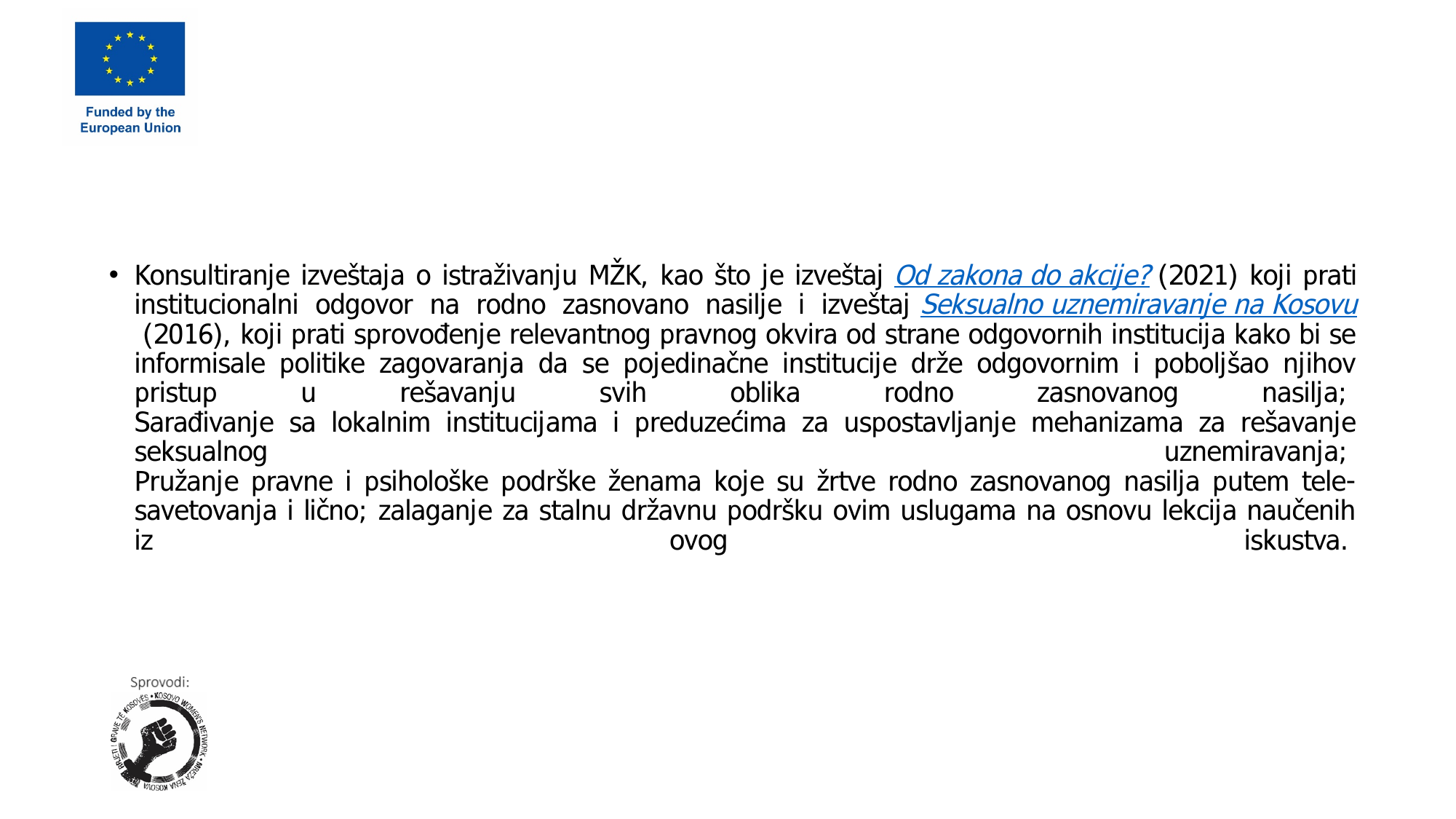

# Konsultiranje izveštaja o istraživanju MŽK, kao što je izveštaj Od zakona do akcije? (2021) koji prati institucionalni odgovor na rodno zasnovano nasilje i izveštaj Seksualno uznemiravanje na Kosovu (2016), koji prati sprovođenje relevantnog pravnog okvira od strane odgovornih institucija kako bi se informisale politike zagovaranja da se pojedinačne institucije drže odgovornim i poboljšao njihov pristup u rešavanju svih oblika rodno zasnovanog nasilja;  Sarađivanje sa lokalnim institucijama i preduzećima za uspostavljanje mehanizama za rešavanje seksualnog uznemiravanja;  Pružanje pravne i psihološke podrške ženama koje su žrtve rodno zasnovanog nasilja putem tele-savetovanja i lično; zalaganje za stalnu državnu podršku ovim uslugama na osnovu lekcija naučenih iz ovog iskustva.